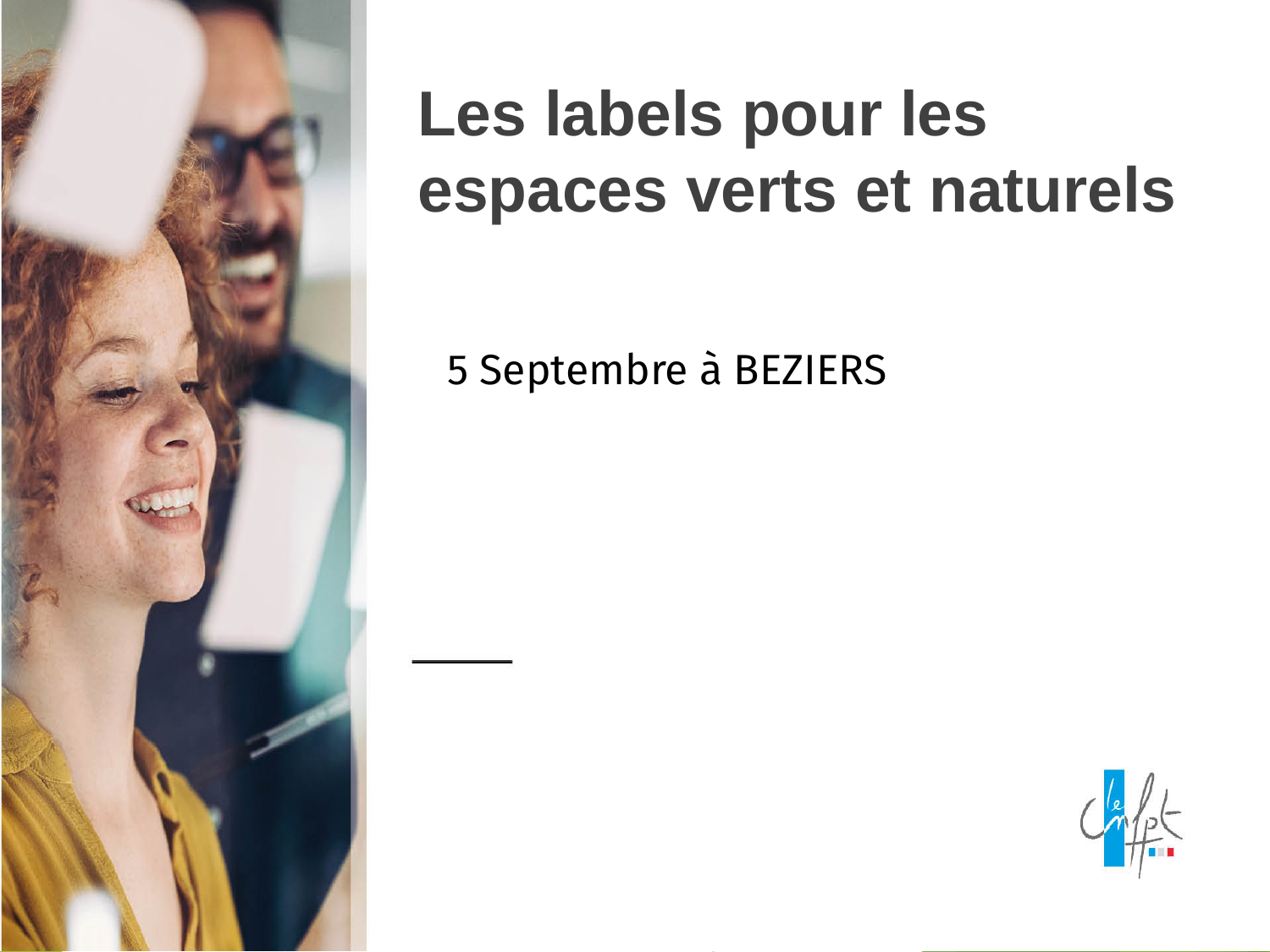

Les labels pour les espaces verts et naturels
5 Septembre à BEZIERS